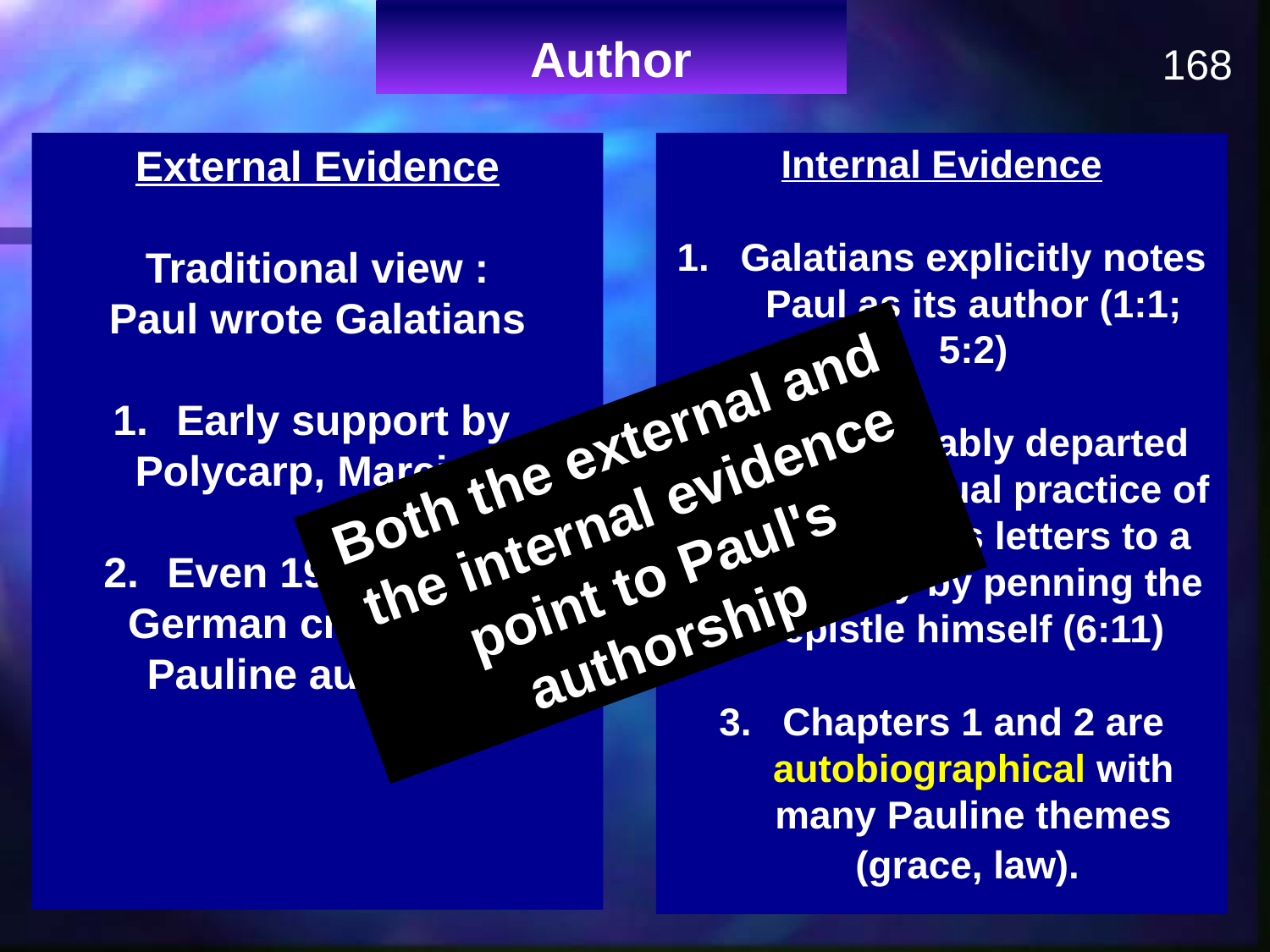

Author
168
External Evidence

Traditional view :
Paul wrote Galatians

Early support by
Polycarp, Marcion

2.	Even 19th century German critics accept Pauline authorship.
Internal Evidence

Galatians explicitly notes Paul as its author (1:1; 5:2)

Paul probably departed from his usual practice of dictating his letters to a secretary by penning the epistle himself (6:11)

Chapters 1 and 2 are autobiographical with many Pauline themes (grace, law).
Both the external and the internal evidence point to Paul's authorship